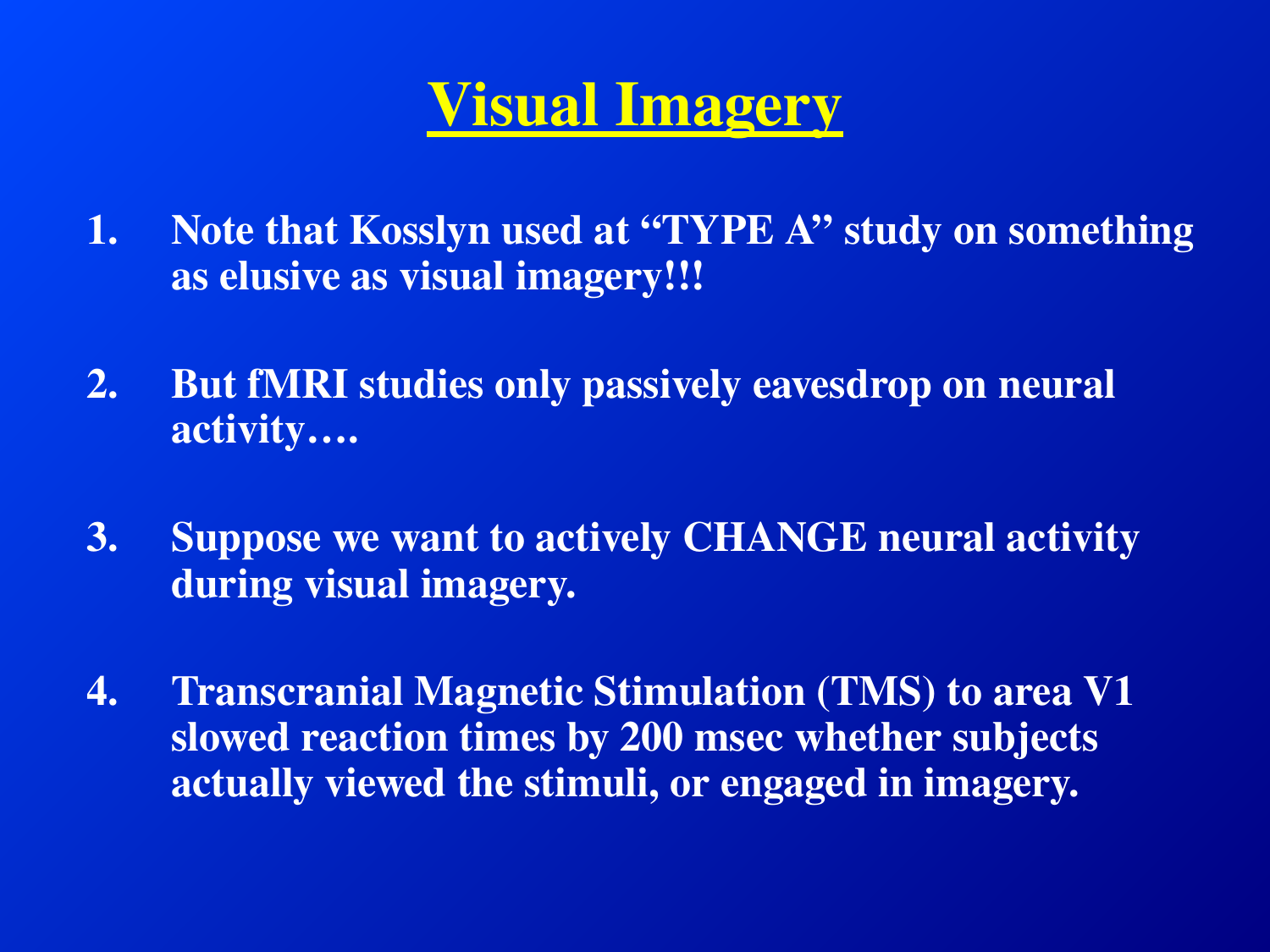

# Visual Imagery
Note that Kosslyn used at “TYPE A” study on something as elusive as visual imagery!!!

But fMRI studies only passively eavesdrop on neural activity….

Suppose we want to actively CHANGE neural activity during visual imagery.

Transcranial Magnetic Stimulation (TMS) to area V1 slowed reaction times by 200 msec whether subjects actually viewed the stimuli, or engaged in imagery.